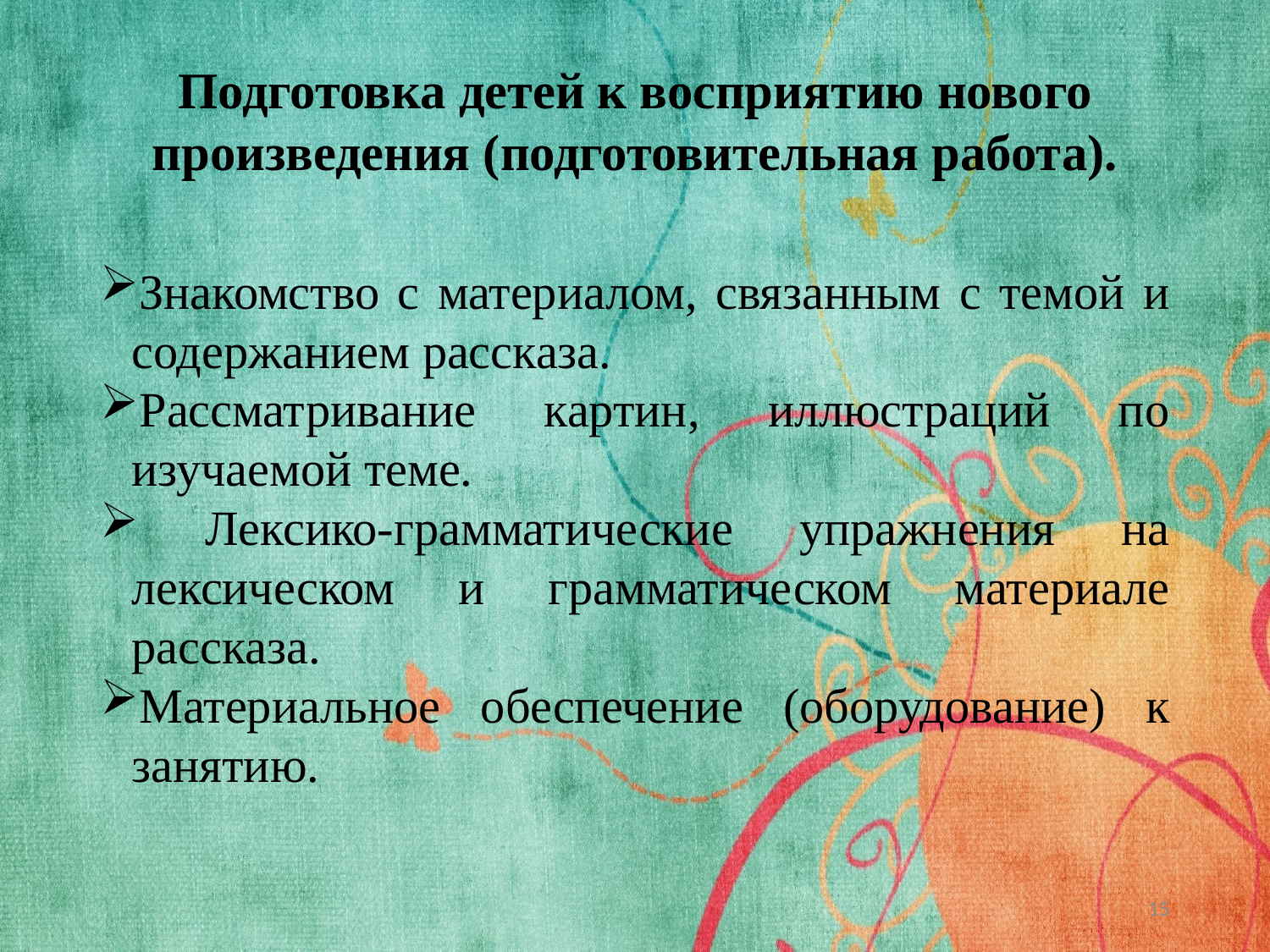

# Подготовка детей к восприятию нового произведения (подготовительная работа).
Знакомство с материалом, связанным с темой и содержанием рассказа.
Рассматривание картин, иллюстраций по изучаемой теме.
 Лексико-грамматические упражнения на лексическом и грамматическом материале рассказа.
Материальное обеспечение (оборудование) к занятию.

15